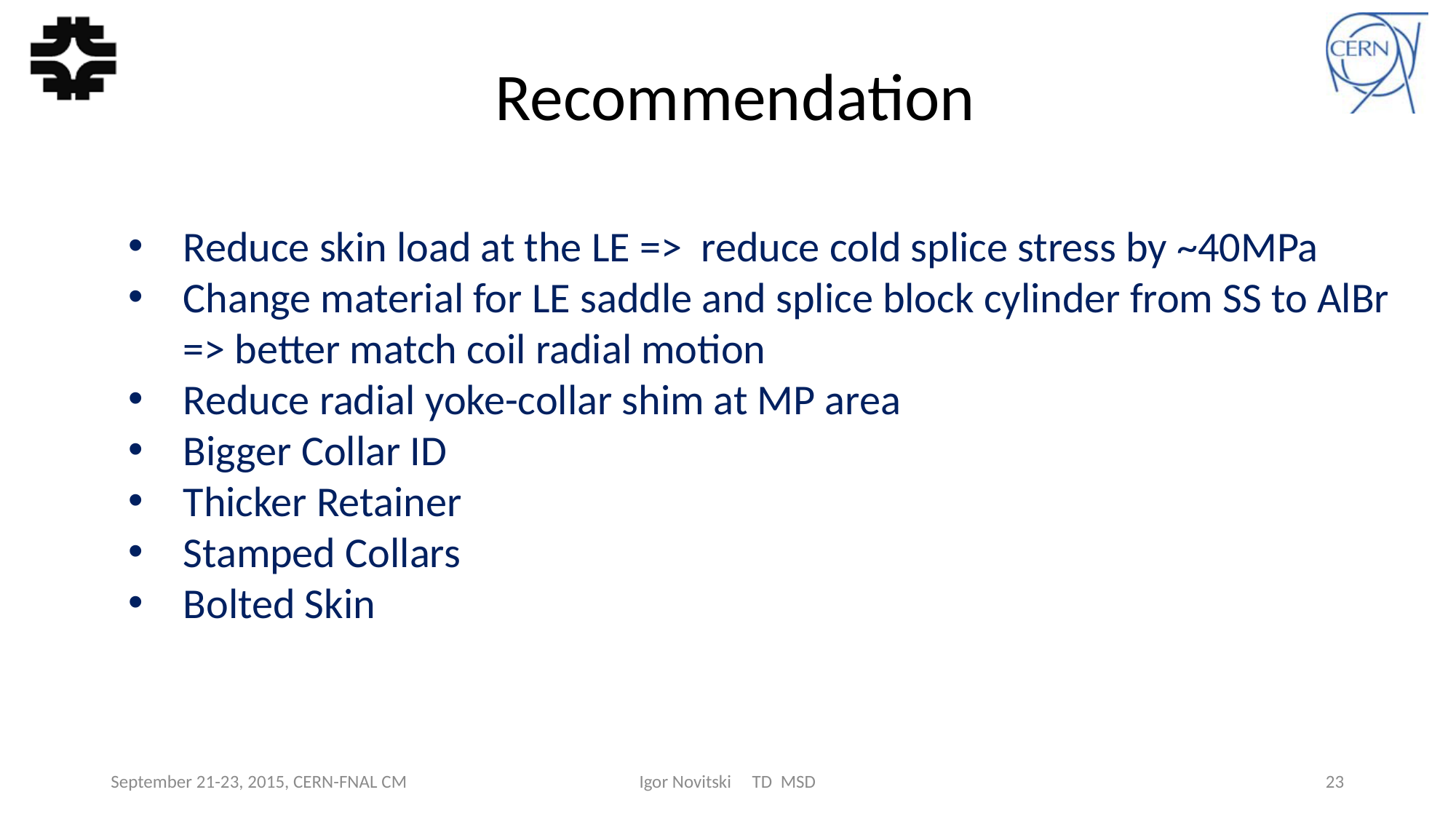

Recommendation
Reduce skin load at the LE =>  reduce cold splice stress by ~40MPa
Change material for LE saddle and splice block cylinder from SS to AlBr  => better match coil radial motion
Reduce radial yoke-collar shim at MP area
Bigger Collar ID
Thicker Retainer
Stamped Collars
Bolted Skin
September 21-23, 2015, CERN-FNAL CM
Igor Novitski     TD  MSD
23